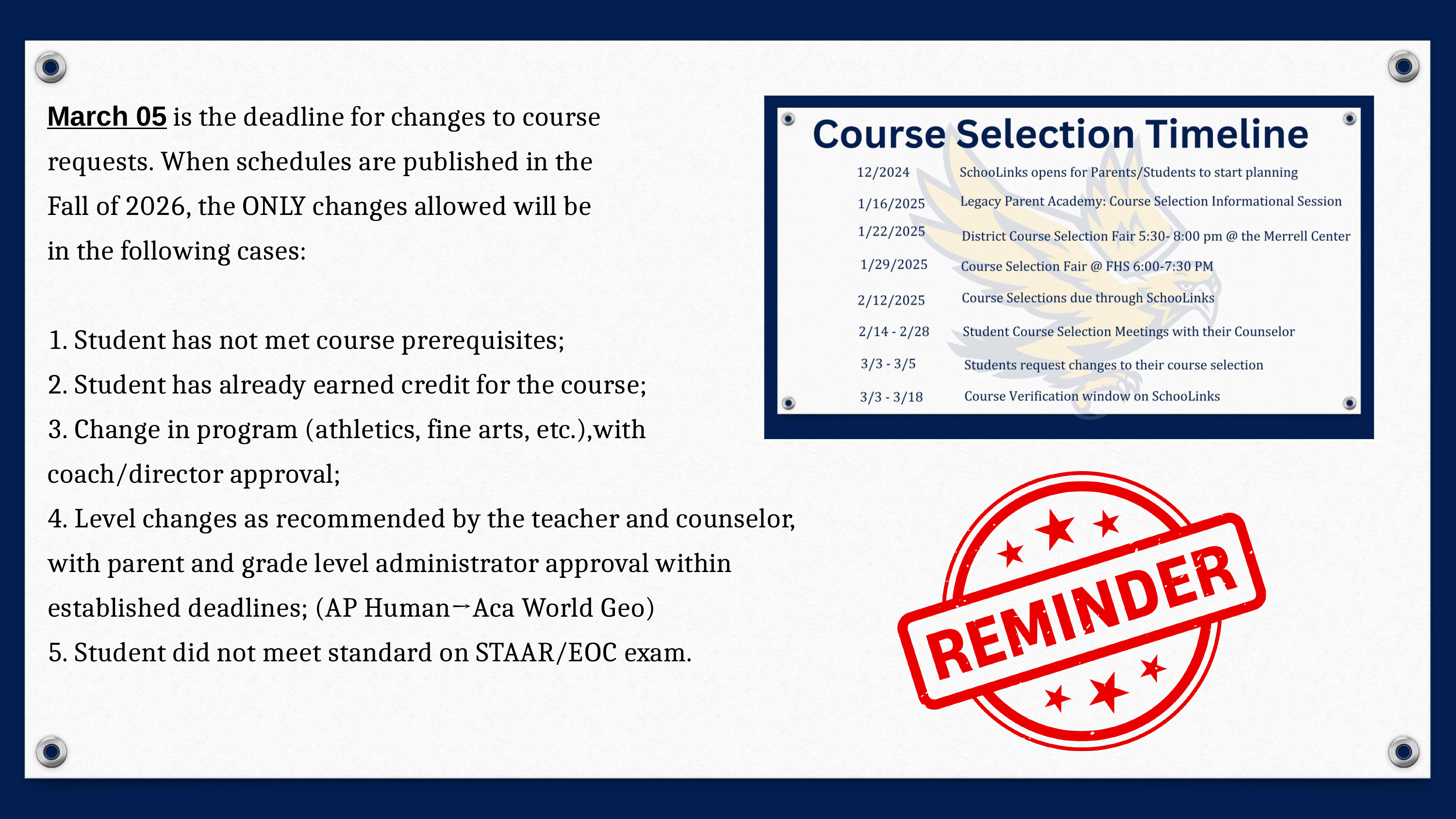

March 05 is the deadline for changes to course
requests. When schedules are published in the
Fall of 2026, the ONLY changes allowed will be
in the following cases:

1. Student has not met course prerequisites;
2. Student has already earned credit for the course;
3. Change in program (athletics, fine arts, etc.),with coach/director approval;
4. Level changes as recommended by the teacher and counselor, with parent and grade level administrator approval within established deadlines; (AP Human→Aca World Geo)
5. Student did not meet standard on STAAR/EOC exam.